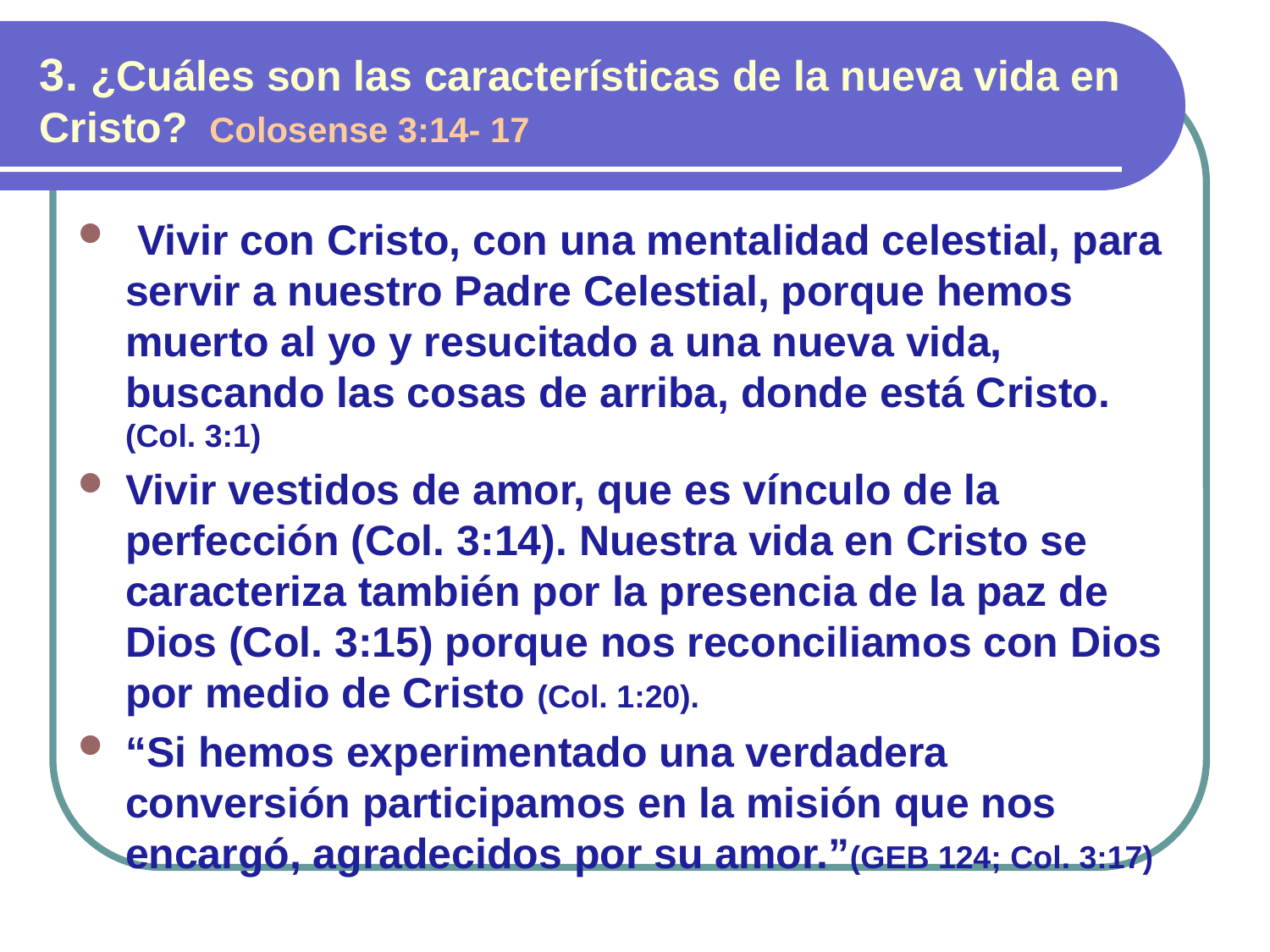

3. ¿Cuáles son las características de la nueva vida en Cristo?  Colosense 3:14- 17
 Vivir con Cristo, con una mentalidad celestial, para servir a nuestro Padre Celestial, porque hemos muerto al yo y resucitado a una nueva vida, buscando las cosas de arriba, donde está Cristo. (Col. 3:1)
Vivir vestidos de amor, que es vínculo de la perfección (Col. 3:14). Nuestra vida en Cristo se caracteriza también por la presencia de la paz de Dios (Col. 3:15) porque nos reconciliamos con Dios por medio de Cristo (Col. 1:20).
“Si hemos experimentado una verdadera conversión participamos en la misión que nos encargó, agradecidos por su amor.”(GEB 124; Col. 3:17)